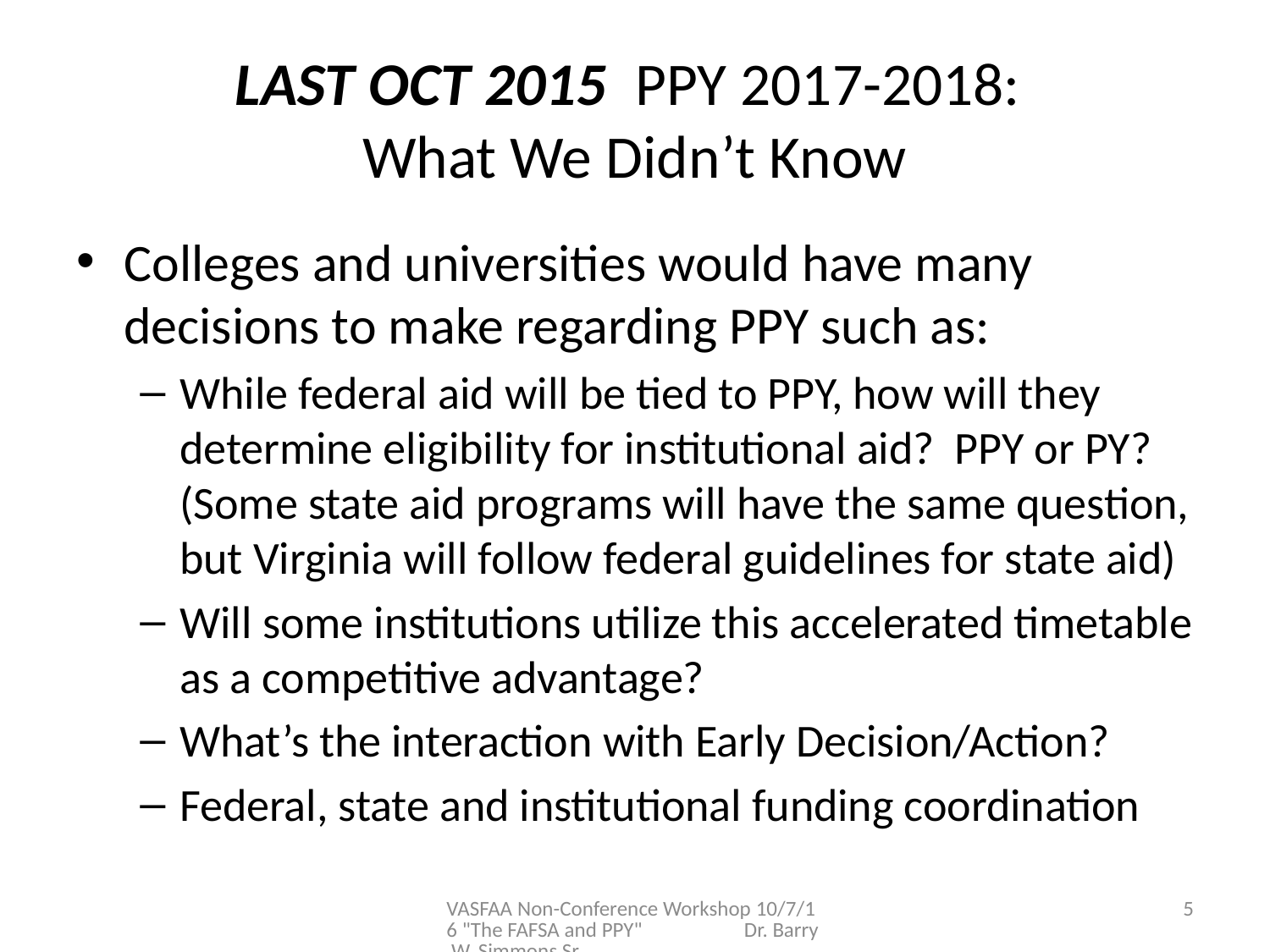

# LAST OCT 2015  PPY 2017-2018: What We Didn’t Know
Colleges and universities would have many decisions to make regarding PPY such as:
While federal aid will be tied to PPY, how will they determine eligibility for institutional aid?  PPY or PY? (Some state aid programs will have the same question, but Virginia will follow federal guidelines for state aid)
Will some institutions utilize this accelerated timetable as a competitive advantage?
What’s the interaction with Early Decision/Action?
Federal, state and institutional funding coordination
VASFAA Non-Conference Workshop 10/7/16 "The FAFSA and PPY"                     Dr. Barry W. Simmons Sr
5